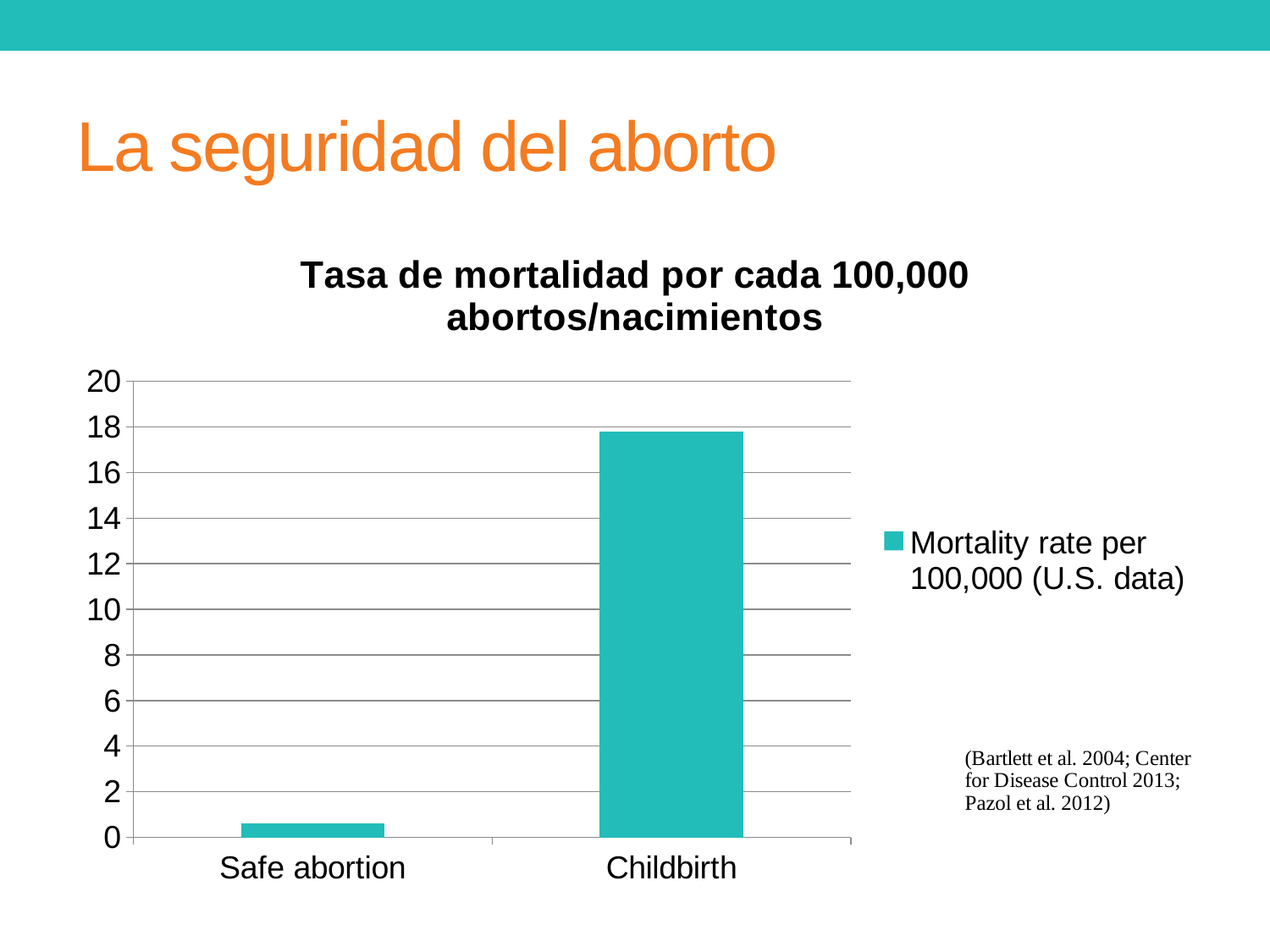

# La seguridad del aborto

### Chart: Tasa de mortalidad por cada 100,000 abortos/nacimientos

| Category | Mortality rate per 100,000 (U.S. data) |
|---|---|
| Safe abortion | 0.6 |
| Childbirth | 17.8 |